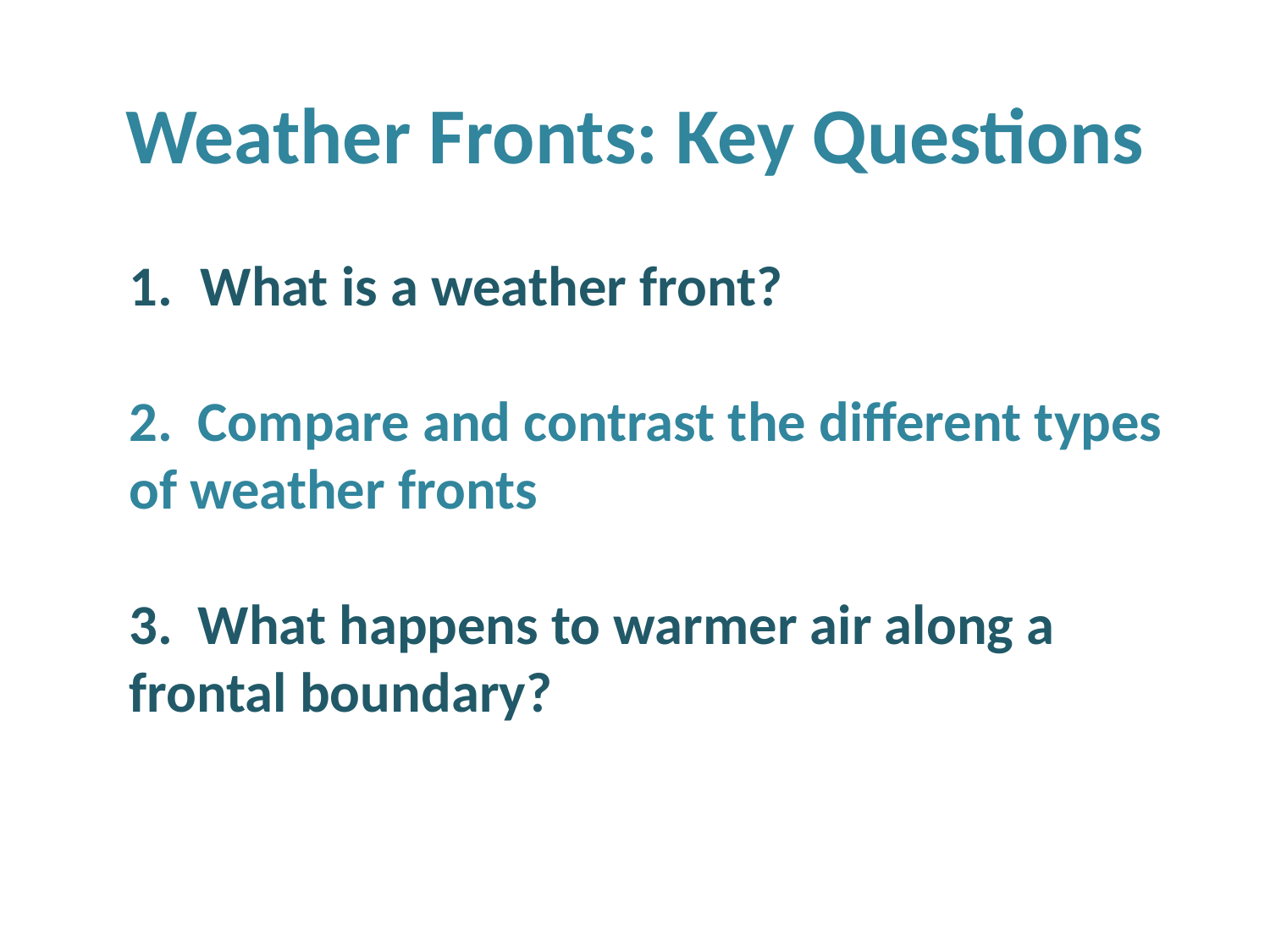

Weather Fronts: Key Questions
What is a weather front?
2.  Compare and contrast the different types of weather fronts
3.  What happens to warmer air along a frontal boundary?